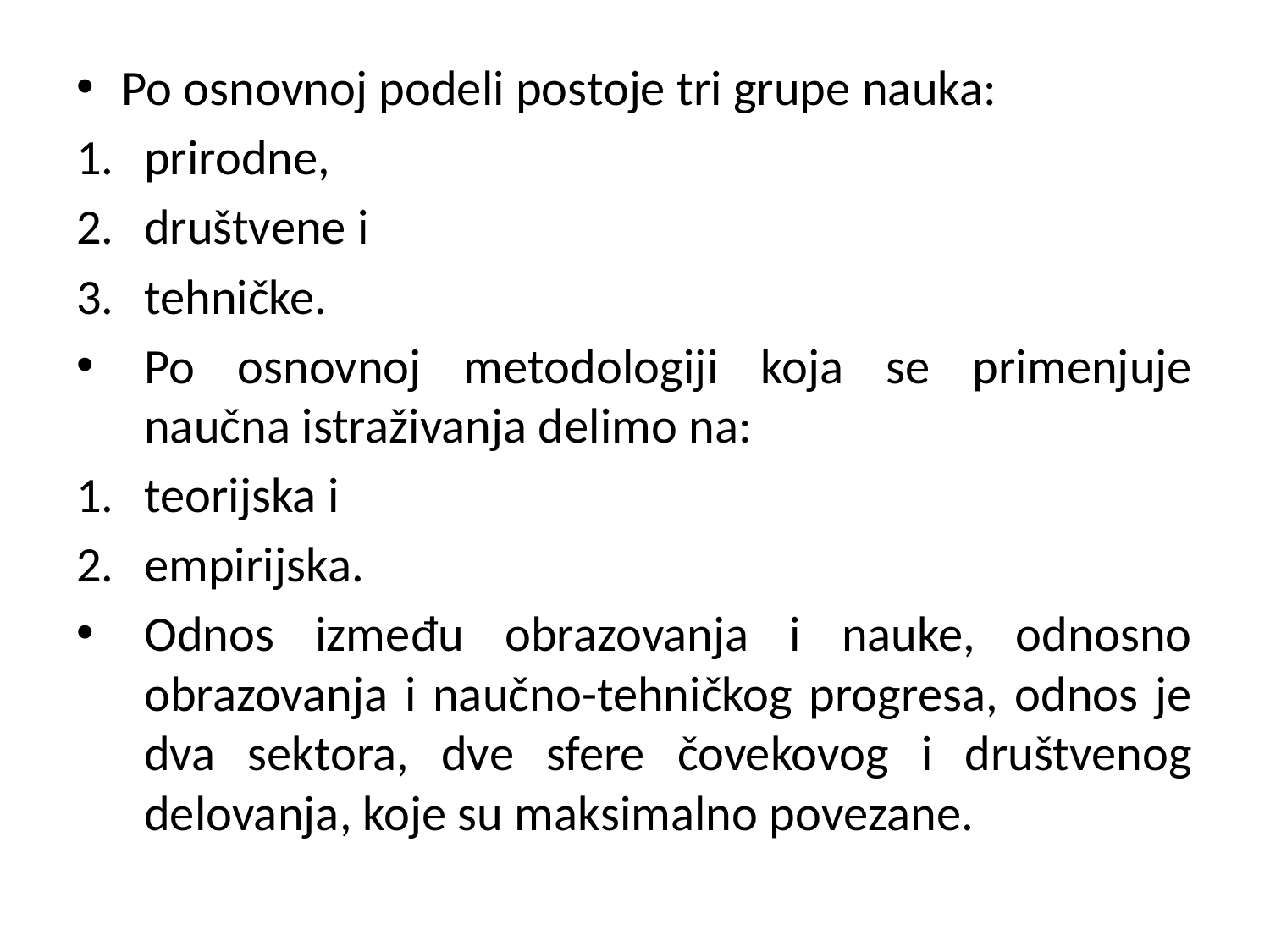

#
Po osnovnoj podeli postoje tri grupe nauka:
prirodne,
društvene i
tehničke.
Po osnovnoj metodologiji koja se primenjuje naučna istraživanja delimo na:
teorijska i
empirijska.
Odnos između obrazovanja i nauke, odnosno obrazovanja i naučno-tehničkog progresa, odnos je dva sektora, dve sfere čovekovog i društvenog delovanja, koje su maksimalno povezane.